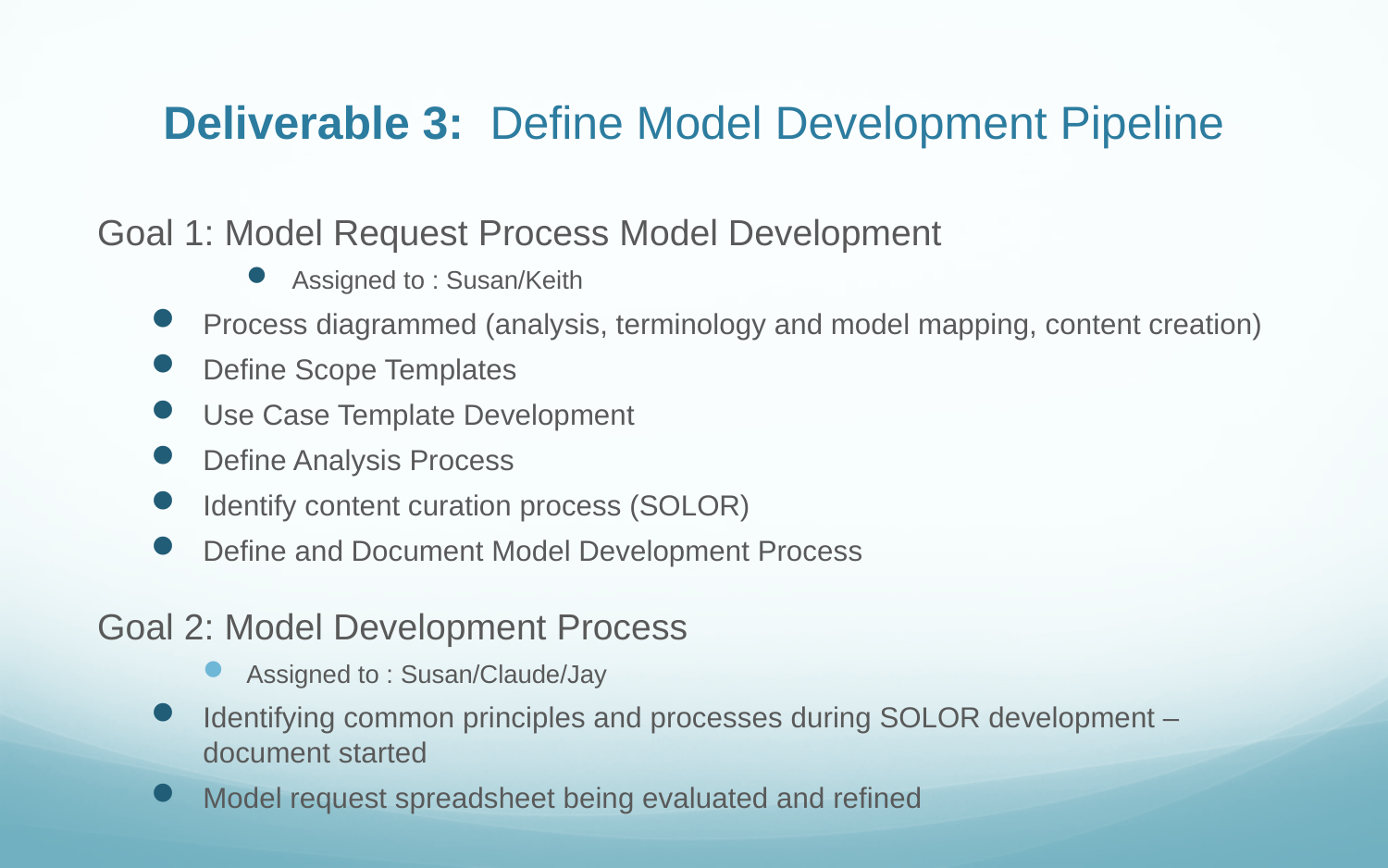

# Deliverable 3:  Define Model Development Pipeline
Goal 1: Model Request Process Model Development
Assigned to : Susan/Keith
Process diagrammed (analysis, terminology and model mapping, content creation)
Define Scope Templates
Use Case Template Development
Define Analysis Process
Identify content curation process (SOLOR)
Define and Document Model Development Process
Goal 2: Model Development Process
Assigned to : Susan/Claude/Jay
Identifying common principles and processes during SOLOR development – document started
Model request spreadsheet being evaluated and refined